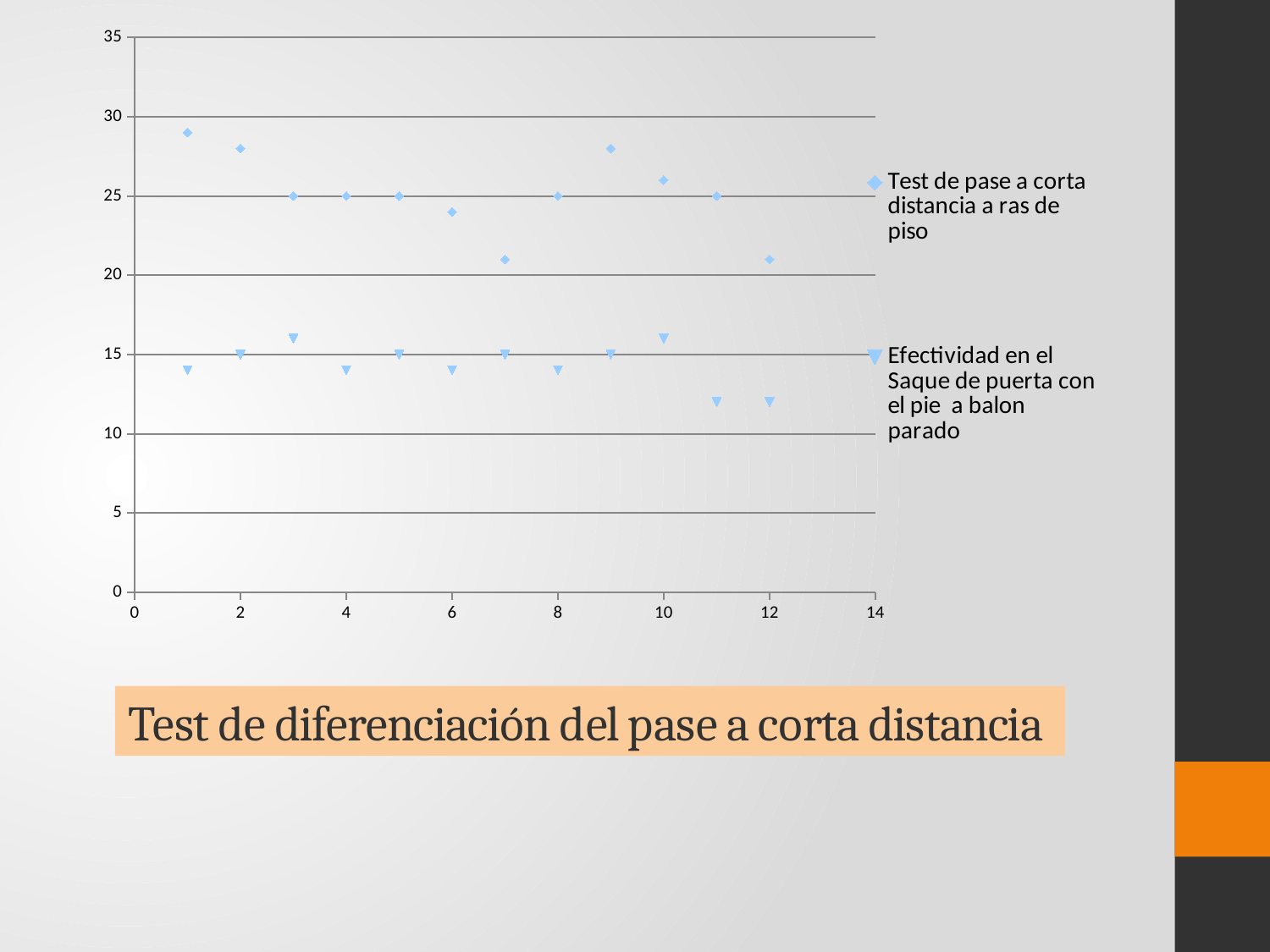

### Chart

| Category | Test de pase a corta distancia a ras de piso | Efectividad en el Saque de puerta con el pie  a balon parado  |
|---|---|---|
# Test de diferenciación del pase a corta distancia